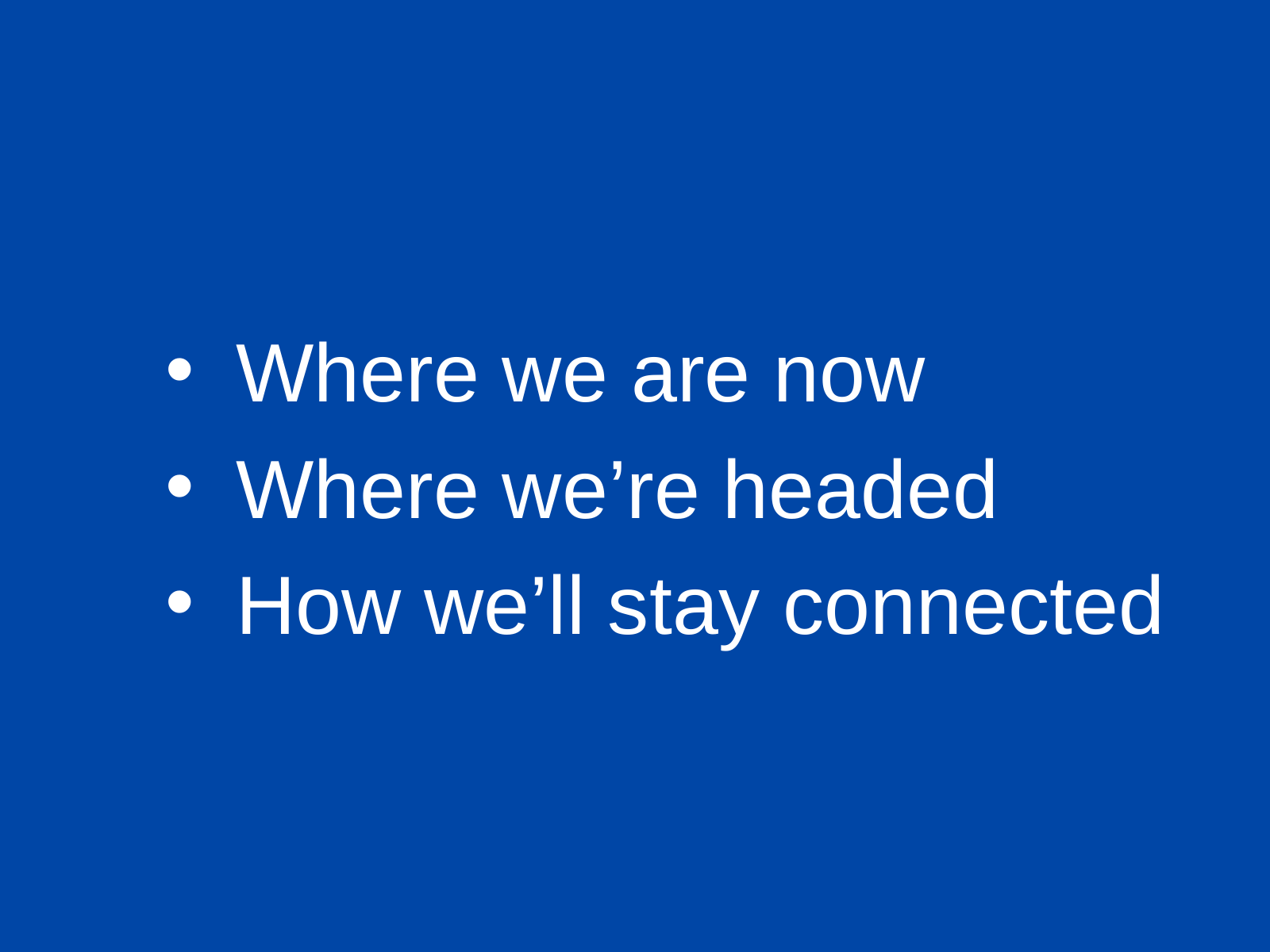

Where we are now
Where we’re headed
How we’ll stay connected